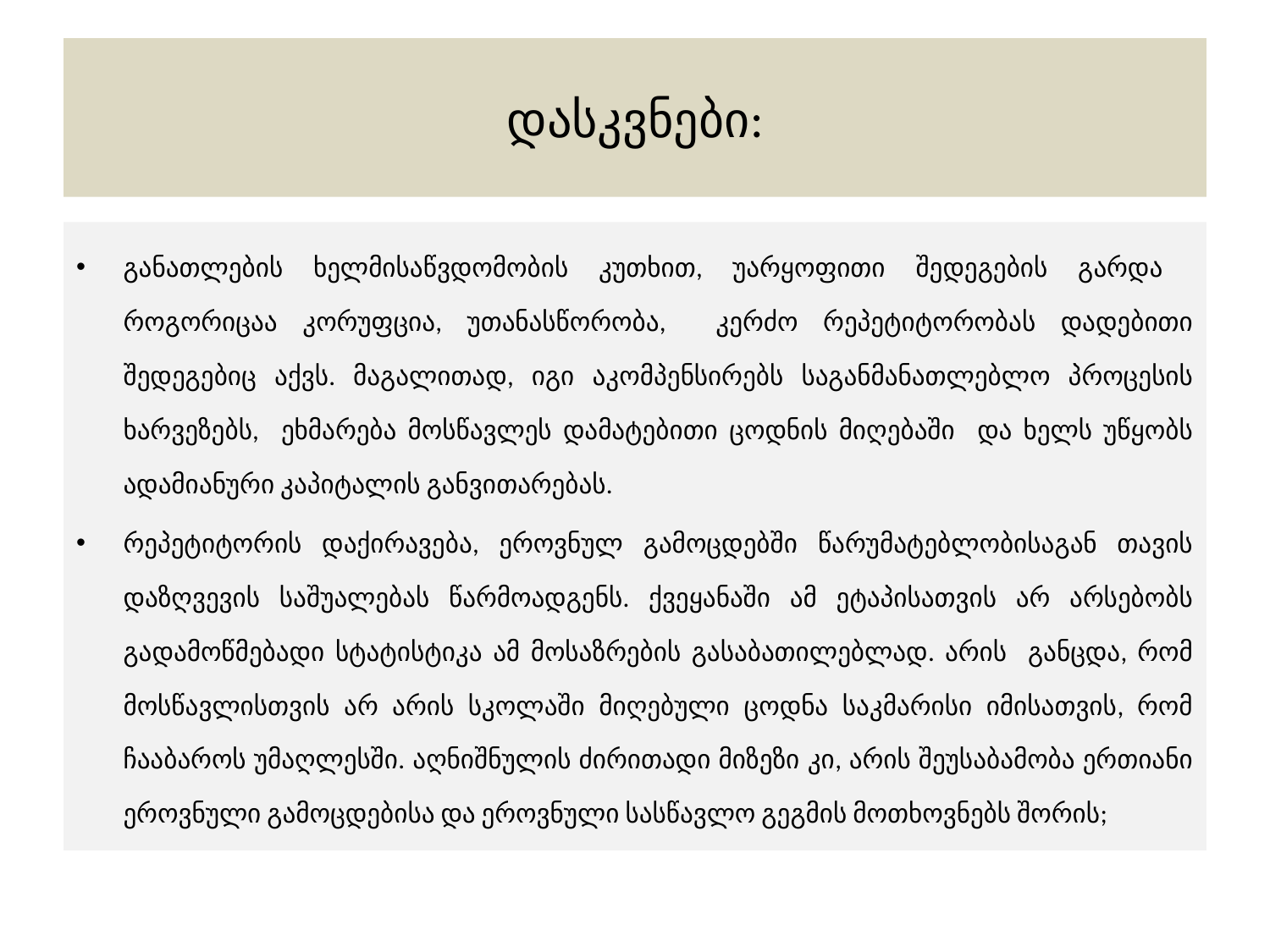

# დასკვნები:
განათლების ხელმისაწვდომობის კუთხით, უარყოფითი შედეგების გარდა  როგორიცაა კორუფცია, უთანასწორობა,  კერძო რეპეტიტორობას დადებითი შედეგებიც აქვს. მაგალითად, იგი აკომპენსირებს საგანმანათლებლო პროცესის ხარვეზებს,  ეხმარება მოსწავლეს დამატებითი ცოდნის მიღებაში  და ხელს უწყობს ადამიანური კაპიტალის განვითარებას.
რეპეტიტორის დაქირავება, ეროვნულ გამოცდებში წარუმატებლობისაგან თავის დაზღვევის საშუალებას წარმოადგენს. ქვეყანაში ამ ეტაპისათვის არ არსებობს გადამოწმებადი სტატისტიკა ამ მოსაზრების გასაბათილებლად. არის  განცდა, რომ მოსწავლისთვის არ არის სკოლაში მიღებული ცოდნა საკმარისი იმისათვის, რომ ჩააბაროს უმაღლესში. აღნიშნულის ძირითადი მიზეზი კი, არის შეუსაბამობა ერთიანი ეროვნული გამოცდებისა და ეროვნული სასწავლო გეგმის მოთხოვნებს შორის;